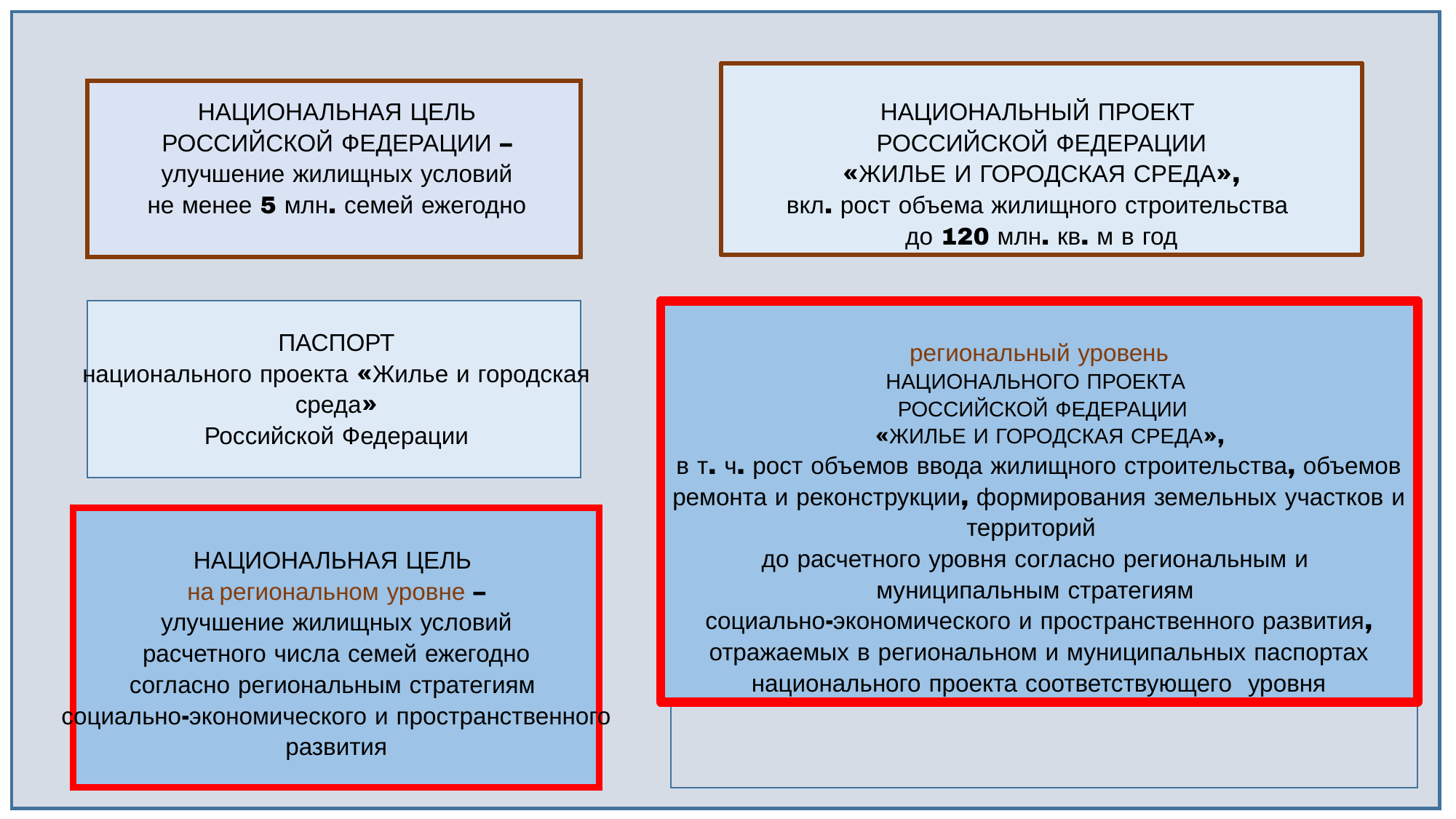

НАЦИОНАЛЬНАЯ ЦЕЛЬ
РОССИЙСКОЙ ФЕДЕРАЦИИ –
улучшение жилищных условий
не менее 5 млн. семей ежегодно

НАЦИОНАЛЬНЫЙ ПРОЕКТ
РОССИЙСКОЙ ФЕДЕРАЦИИ
«ЖИЛЬЕ И ГОРОДСКАЯ СРЕДА»,
 вкл. рост объема жилищного строительства
до 120 млн. кв. м в год

ПАСПОРТ
национального проекта «Жилье и городская среда»
Российской Федерации

НАЦИОНАЛЬНАЯ ЦЕЛЬ
на региональном уровне –
улучшение жилищных условий
расчетного числа семей ежегодно
согласно региональным стратегиям
социально-экономического и пространственного развития

региональный уровень
НАЦИОНАЛЬНОГО ПРОЕКТА
 РОССИЙСКОЙ ФЕДЕРАЦИИ
   «ЖИЛЬЕ И ГОРОДСКАЯ СРЕДА»,
в т. ч. рост объемов ввода жилищного строительства, объемов ремонта и реконструкции, формирования земельных участков и территорий
до расчетного уровня согласно региональным и
муниципальным стратегиям
социально-экономического и пространственного развития,
отражаемых в региональном и муниципальных паспортах национального проекта соответствующего  уровня